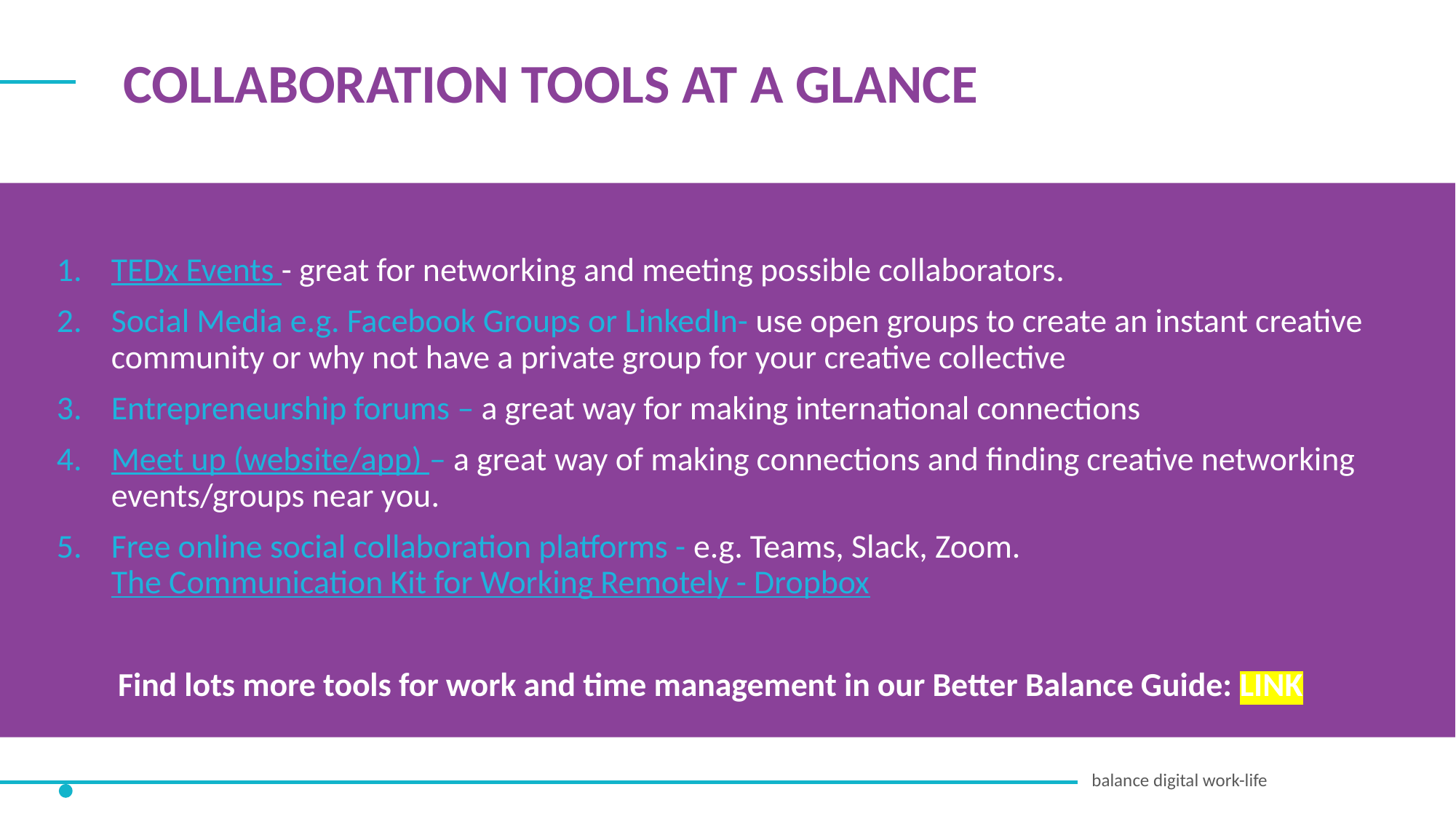

COLLABORATION TOOLS AT A GLANCE

5 COLLABORATION TOOLS AT A GLANCE

TEDx Events - great for networking and meeting possible collaborators​.
Social Media e.g. Facebook Groups or LinkedIn- use open groups to create an instant creative ​community or why not have a private group for your creative collective​
Entrepreneurship forums – a great way for making international connections​
Meet up (website/app) – a great way of making connections and finding creative networking events/groups near you.
Free online social collaboration platforms - e.g. Teams, Slack, Zoom. The Communication Kit for Working Remotely - Dropbox

Find lots more tools for work and time management in our Better Balance Guide: LINK